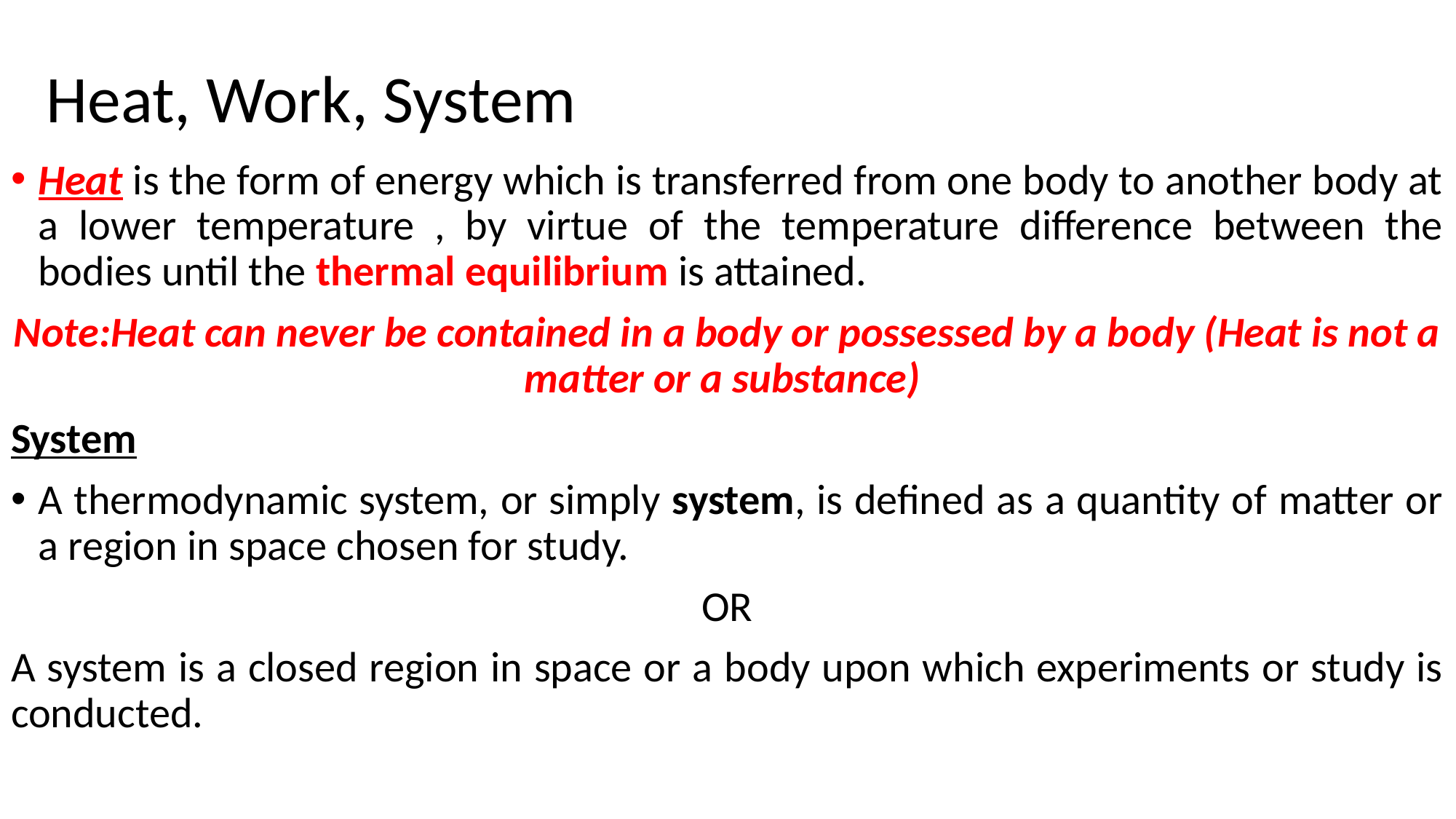

# Heat, Work, System
Heat is the form of energy which is transferred from one body to another body at a lower temperature , by virtue of the temperature difference between the bodies until the thermal equilibrium is attained.
Note:Heat can never be contained in a body or possessed by a body (Heat is not a matter or a substance)
System
A thermodynamic system, or simply system, is defined as a quantity of matter or a region in space chosen for study.
OR
A system is a closed region in space or a body upon which experiments or study is conducted.